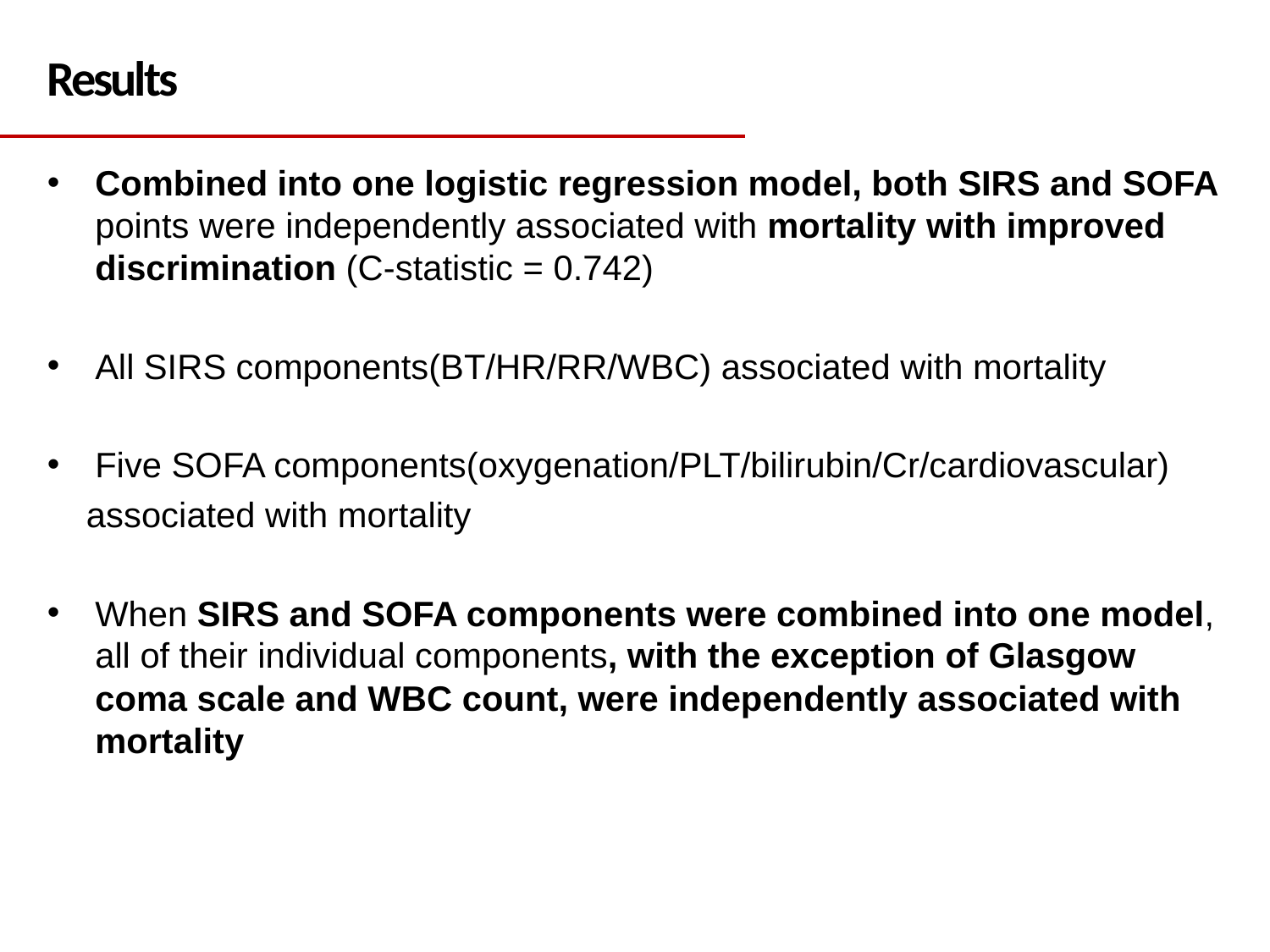

Results

Combined into one logistic regression model, both SIRS and SOFA points were independently associated with mortality with improved discrimination (C-statistic = 0.742)

All SIRS components(BT/HR/RR/WBC) associated with mortality

Five SOFA components(oxygenation/PLT/bilirubin/Cr/cardiovascular)
    associated with mortality

When SIRS and SOFA components were combined into one model, all of their individual components, with the exception of Glasgow coma scale and WBC count, were independently associated with mortality